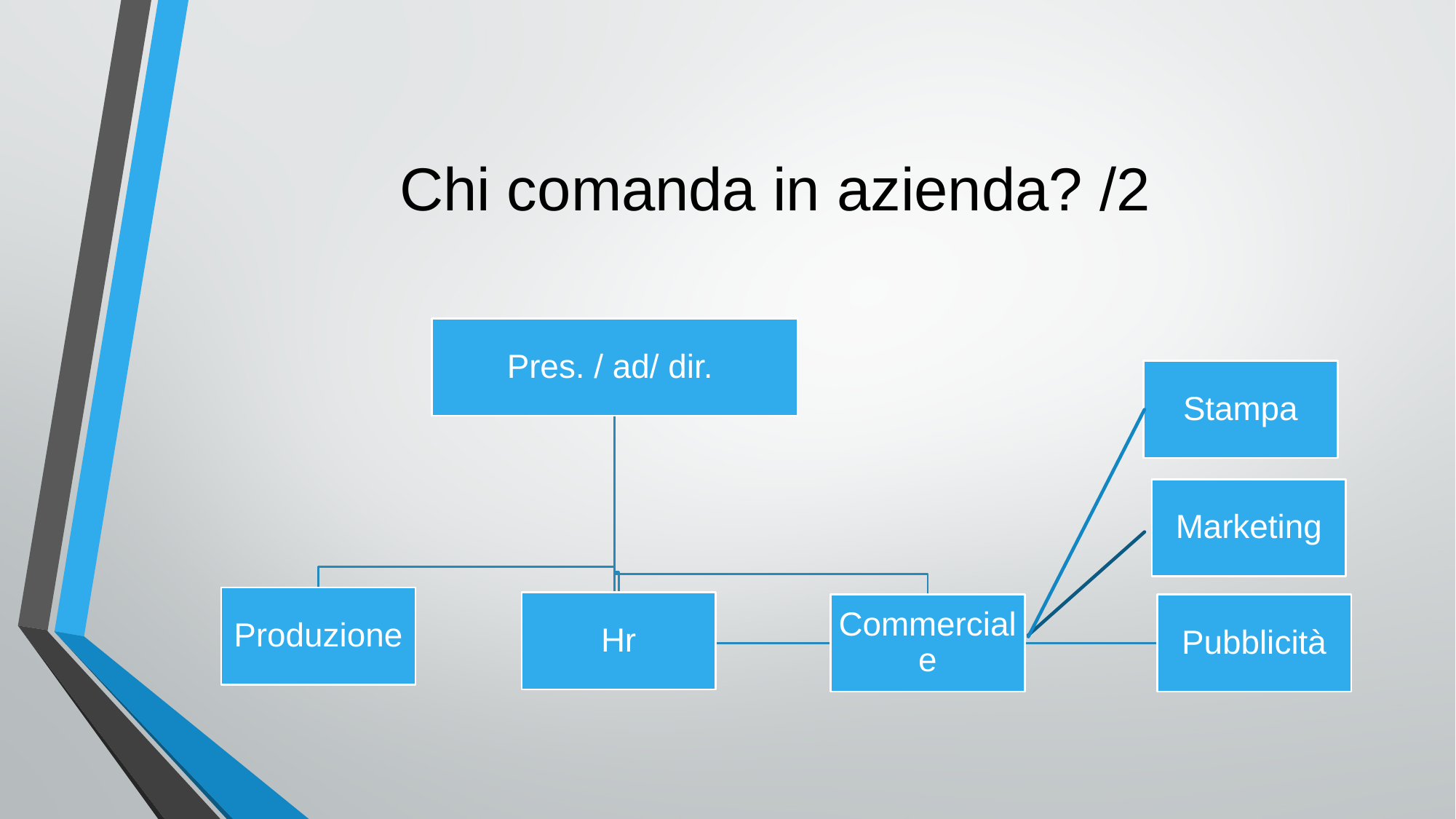

# Chi comanda in azienda? /2
Pres. / ad/ dir.
Produzione
Hr
Commerciale
Pubblicità
Marketing
Stampa